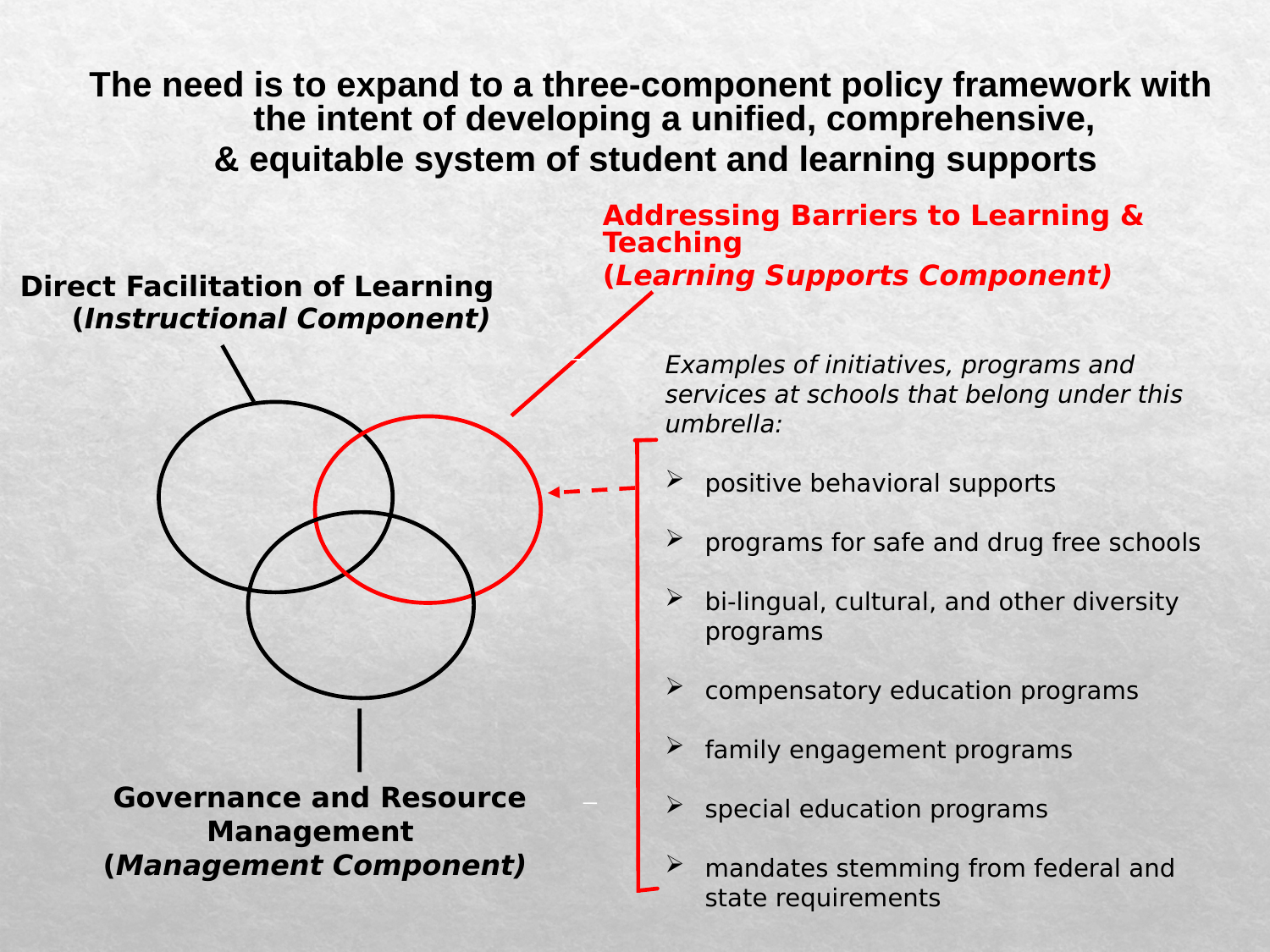

The need is to expand to a three-component policy framework with the intent of developing a unified, comprehensive,
 & equitable system of student and learning supports
Addressing Barriers to Learning & Teaching
(Learning Supports Component)

Direct Facilitation of Learning
     (Instructional Component)

Examples of initiatives, programs and services at schools that belong under this umbrella:

positive behavioral supports

programs for safe and drug free schools

bi-lingual, cultural, and other diversity programs

compensatory education programs

family engagement programs

special education programs

mandates stemming from federal and state requirements

  Governance and Resource Management
 (Management Component)